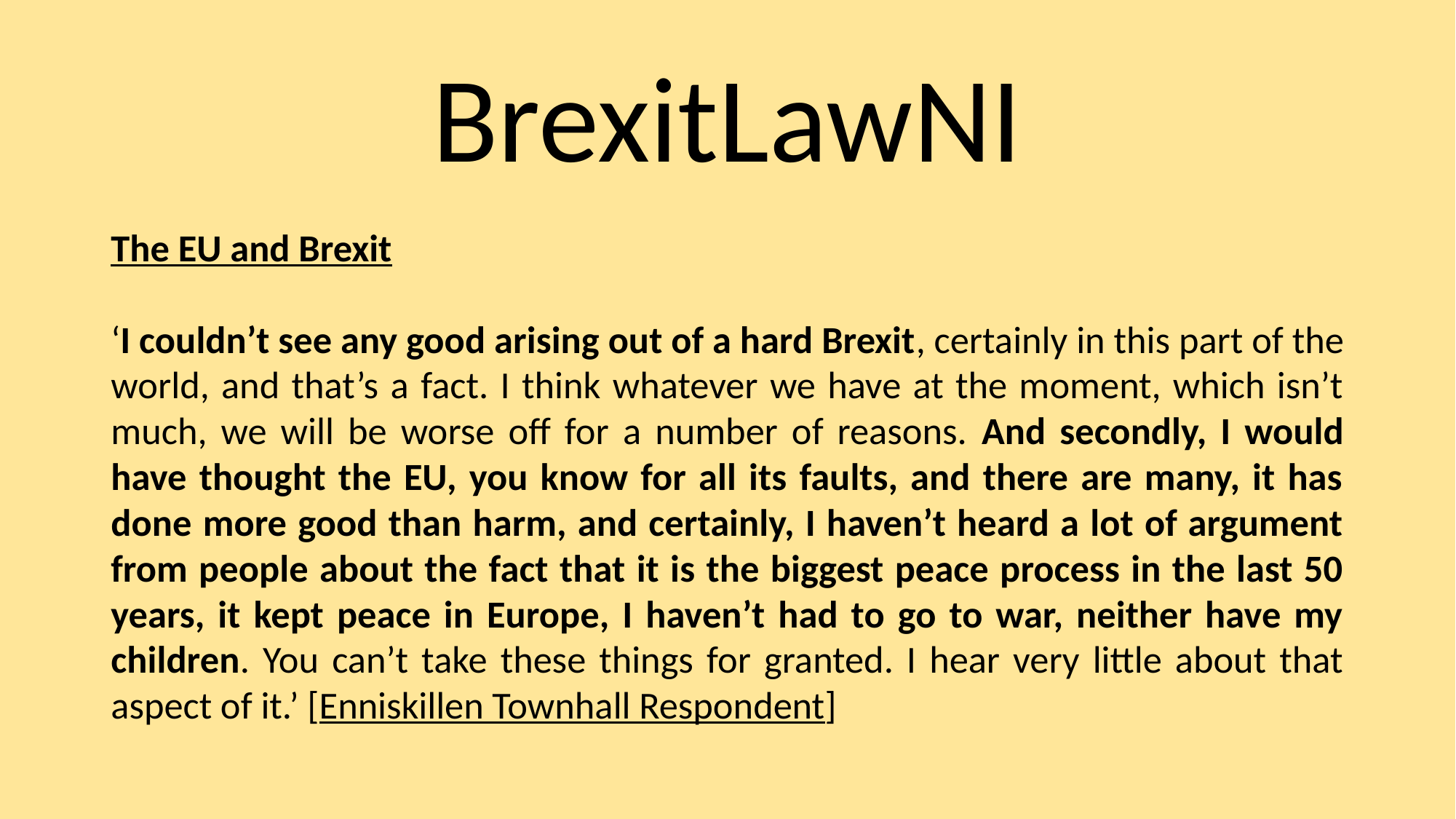

# BrexitLawNI
The EU and Brexit

‘I couldn’t see any good arising out of a hard Brexit, certainly in this part of the world, and that’s a fact. I think whatever we have at the moment, which isn’t much, we will be worse off for a number of reasons. And secondly, I would have thought the EU, you know for all its faults, and there are many, it has done more good than harm, and certainly, I haven’t heard a lot of argument from people about the fact that it is the biggest peace process in the last 50 years, it kept peace in Europe, I haven’t had to go to war, neither have my children. You can’t take these things for granted. I hear very little about that aspect of it.’ [Enniskillen Townhall Respondent]